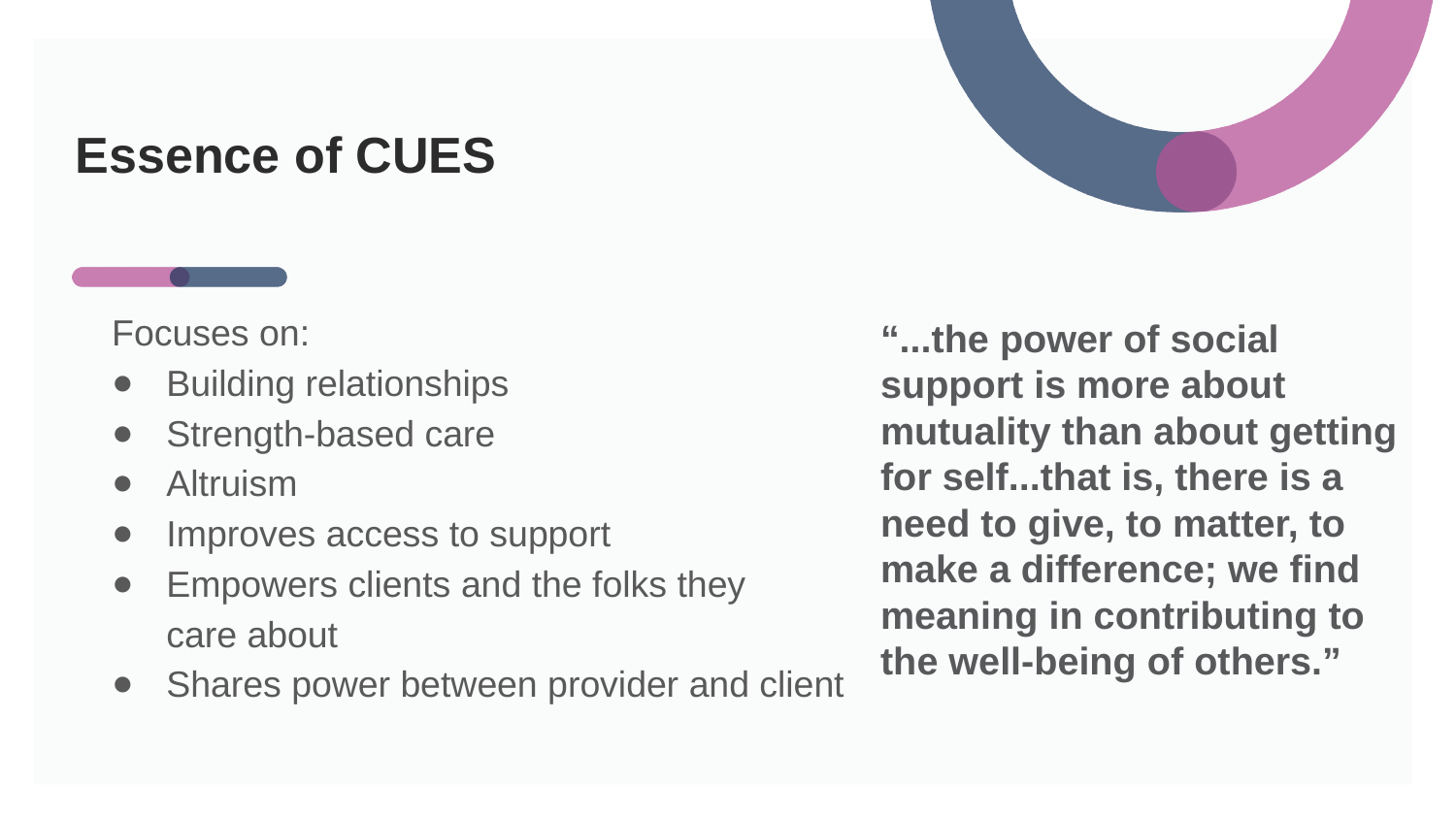

# Essence of CUES
Focuses on:
Building relationships
Strength-based care
Altruism
Improves access to support
Empowers clients and the folks they
care about
Shares power between provider and client
“...the power of social support is more about mutuality than about getting for self...that is, there is a need to give, to matter, to make a difference; we find meaning in contributing to the well-being of others.”